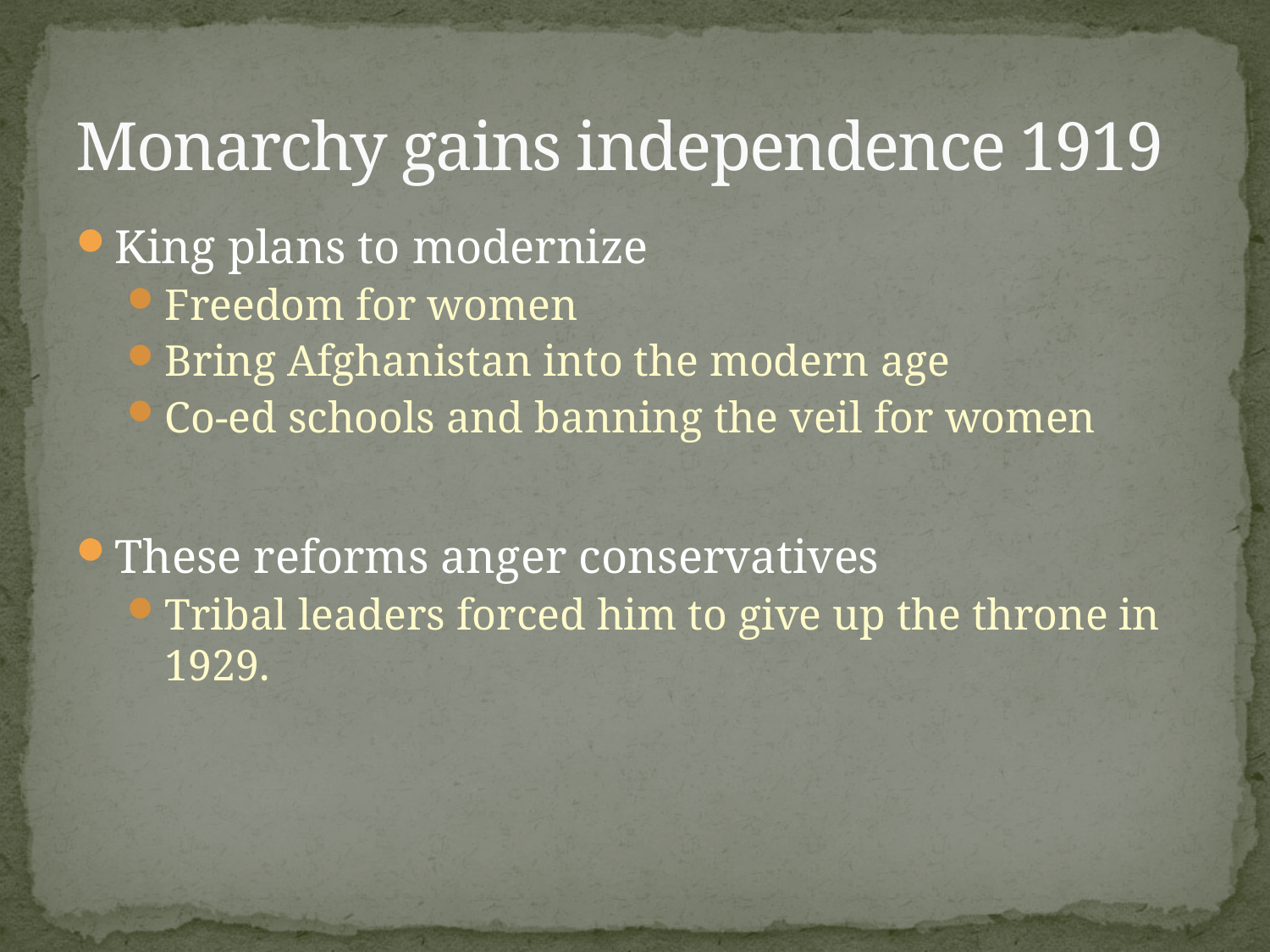

# Monarchy gains independence 1919
King plans to modernize
Freedom for women
Bring Afghanistan into the modern age
Co-ed schools and banning the veil for women

These reforms anger conservatives
Tribal leaders forced him to give up the throne in 1929.